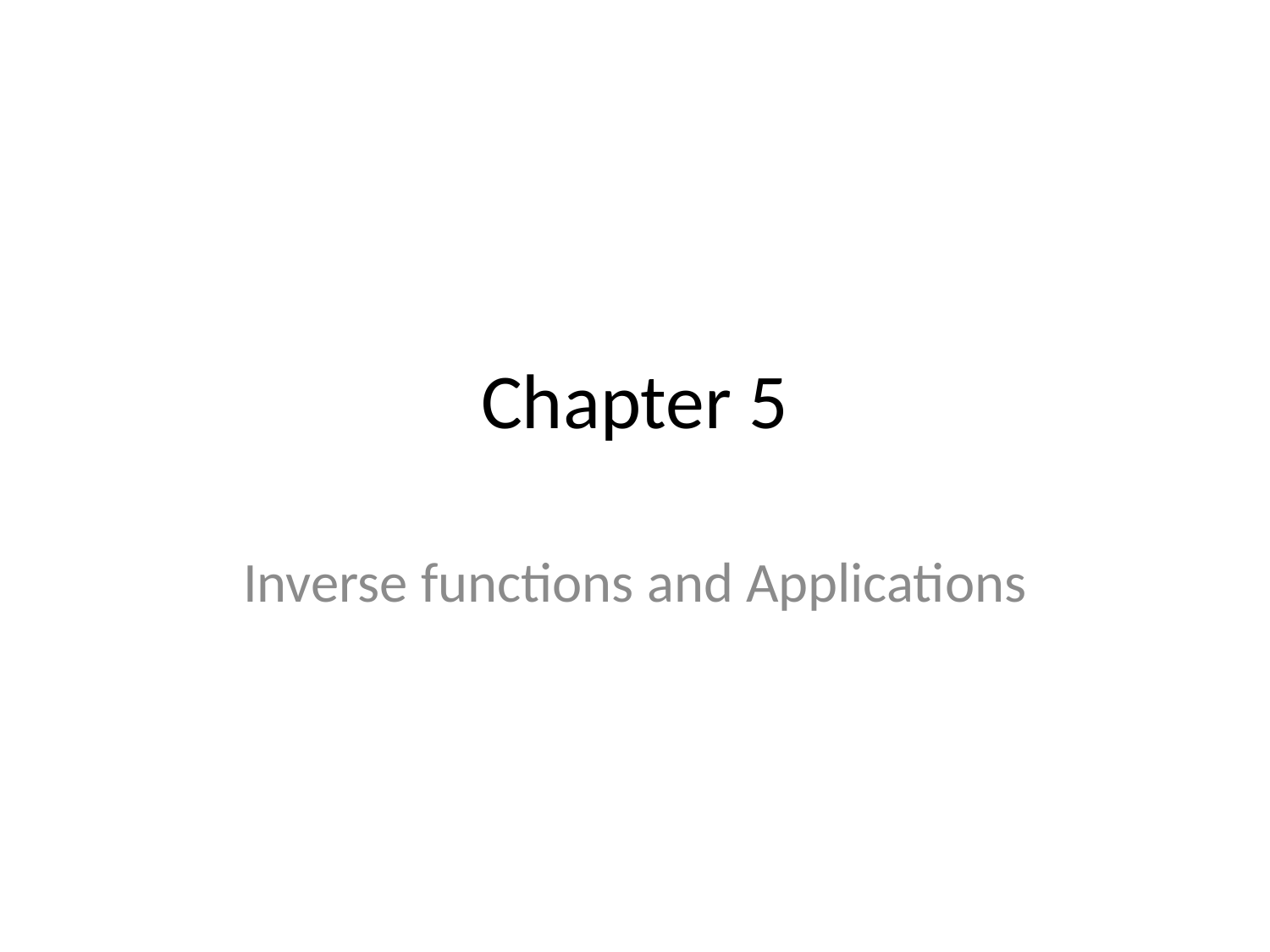

# Chapter 5
Inverse functions and Applications